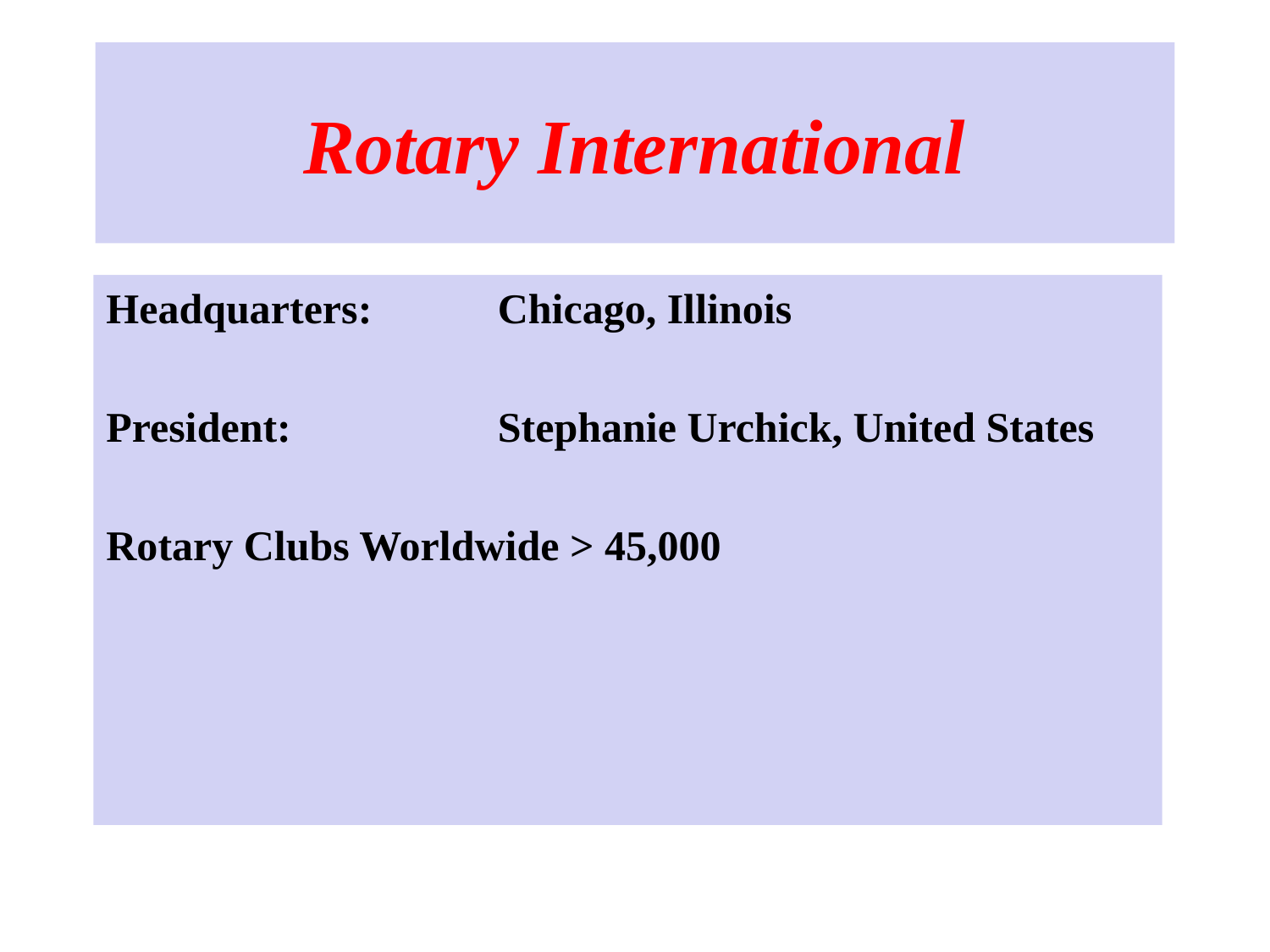

# Rotary International
Headquarters:	 Chicago, Illinois

President:		 Stephanie Urchick, United States

Rotary Clubs Worldwide > 45,000